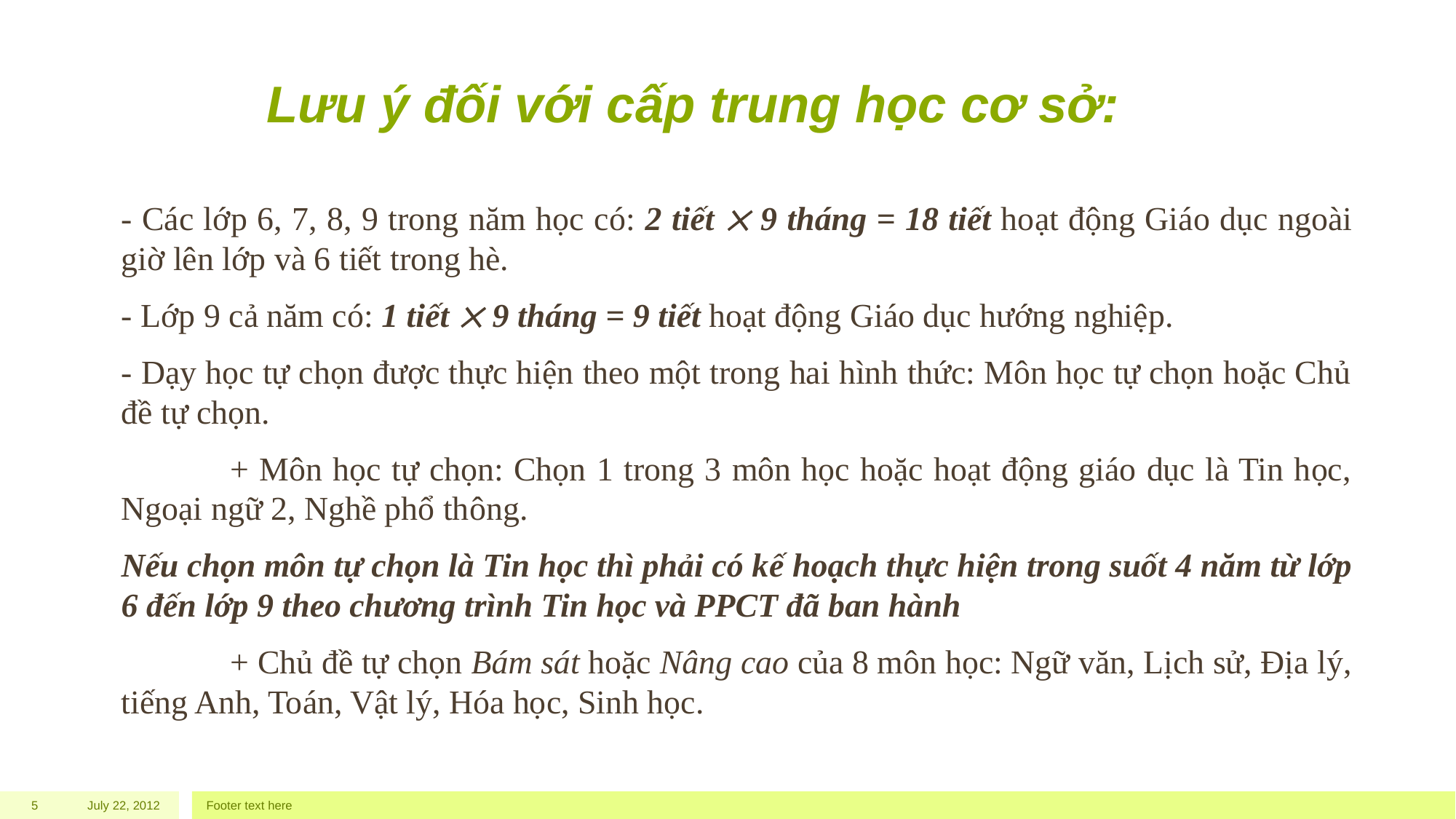

# Lưu ý đối với cấp trung học cơ sở:
- Các lớp 6, 7, 8, 9 trong năm học có: 2 tiết × 9 tháng = 18 tiết hoạt động Giáo dục ngoài giờ lên lớp và 6 tiết trong hè.
- Lớp 9 cả năm có: 1 tiết × 9 tháng = 9 tiết hoạt động Giáo dục hướng nghiệp.
- Dạy học tự chọn được thực hiện theo một trong hai hình thức: Môn học tự chọn hoặc Chủ đề tự chọn.
	+ Môn học tự chọn: Chọn 1 trong 3 môn học hoặc hoạt động giáo dục là Tin học, Ngoại ngữ 2, Nghề phổ thông.
Nếu chọn môn tự chọn là Tin học thì phải có kế hoạch thực hiện trong suốt 4 năm từ lớp 6 đến lớp 9 theo chương trình Tin học và PPCT đã ban hành
	+ Chủ đề tự chọn Bám sát hoặc Nâng cao của 8 môn học: Ngữ văn, Lịch sử, Địa lý, tiếng Anh, Toán, Vật lý, Hóa học, Sinh học.
5
July 22, 2012
Footer text here